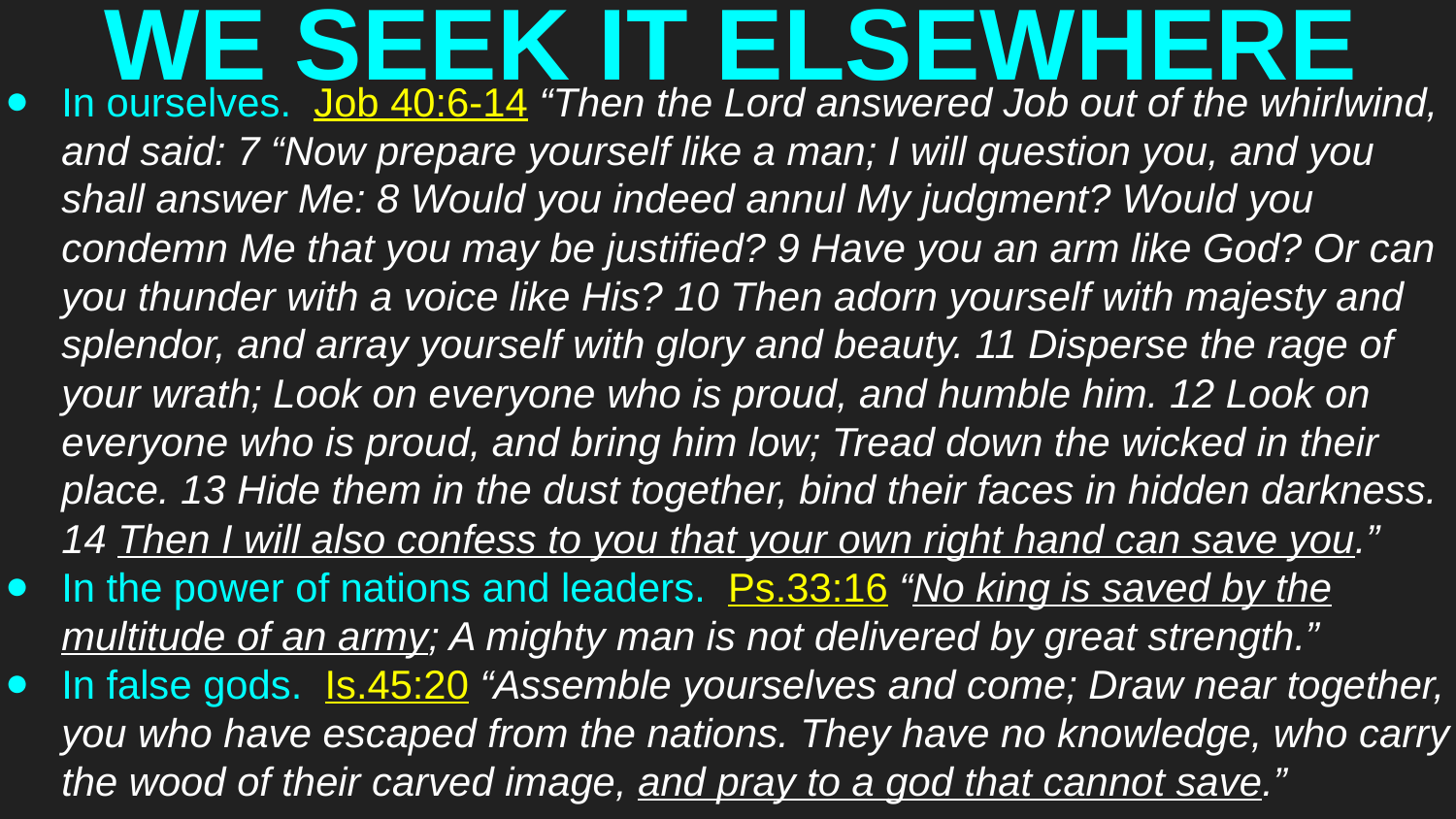

# WE SEEK IT ELSEWHERE
In ourselves.  Job 40:6-14 “Then the Lord answered Job out of the whirlwind, and said: 7 “Now prepare yourself like a man; I will question you, and you shall answer Me: 8 Would you indeed annul My judgment? Would you condemn Me that you may be justified? 9 Have you an arm like God? Or can you thunder with a voice like His? 10 Then adorn yourself with majesty and splendor, and array yourself with glory and beauty. 11 Disperse the rage of your wrath; Look on everyone who is proud, and humble him. 12 Look on everyone who is proud, and bring him low; Tread down the wicked in their place. 13 Hide them in the dust together, bind their faces in hidden darkness. 14 Then I will also confess to you that your own right hand can save you.”
In the power of nations and leaders.  Ps.33:16 “No king is saved by the multitude of an army; A mighty man is not delivered by great strength.”
In false gods.  Is.45:20 “Assemble yourselves and come; Draw near together, you who have escaped from the nations. They have no knowledge, who carry the wood of their carved image, and pray to a god that cannot save.”